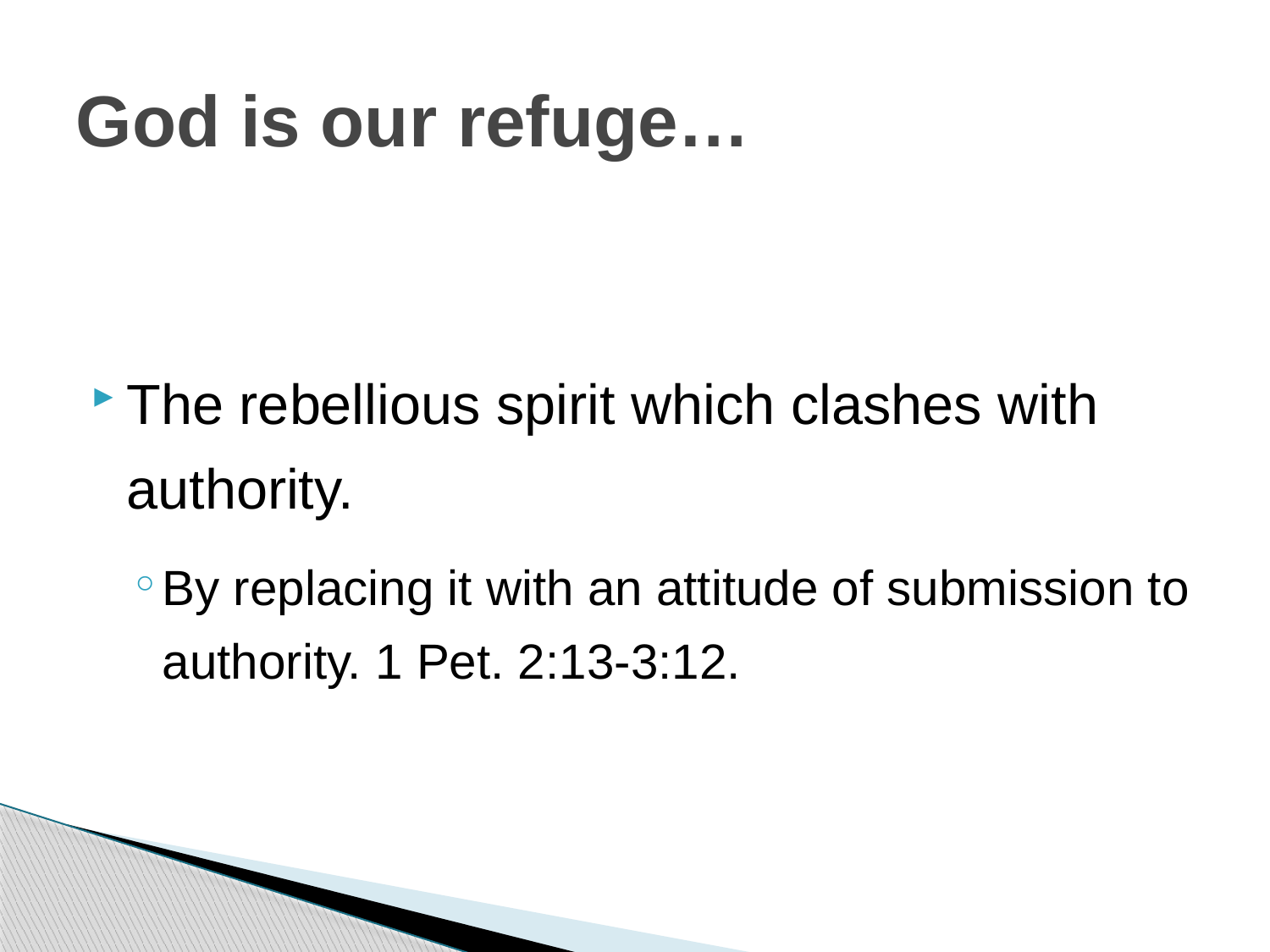

# God is our refuge…
The rebellious spirit which clashes with authority.
By replacing it with an attitude of submission to authority. 1 Pet. 2:13-3:12.